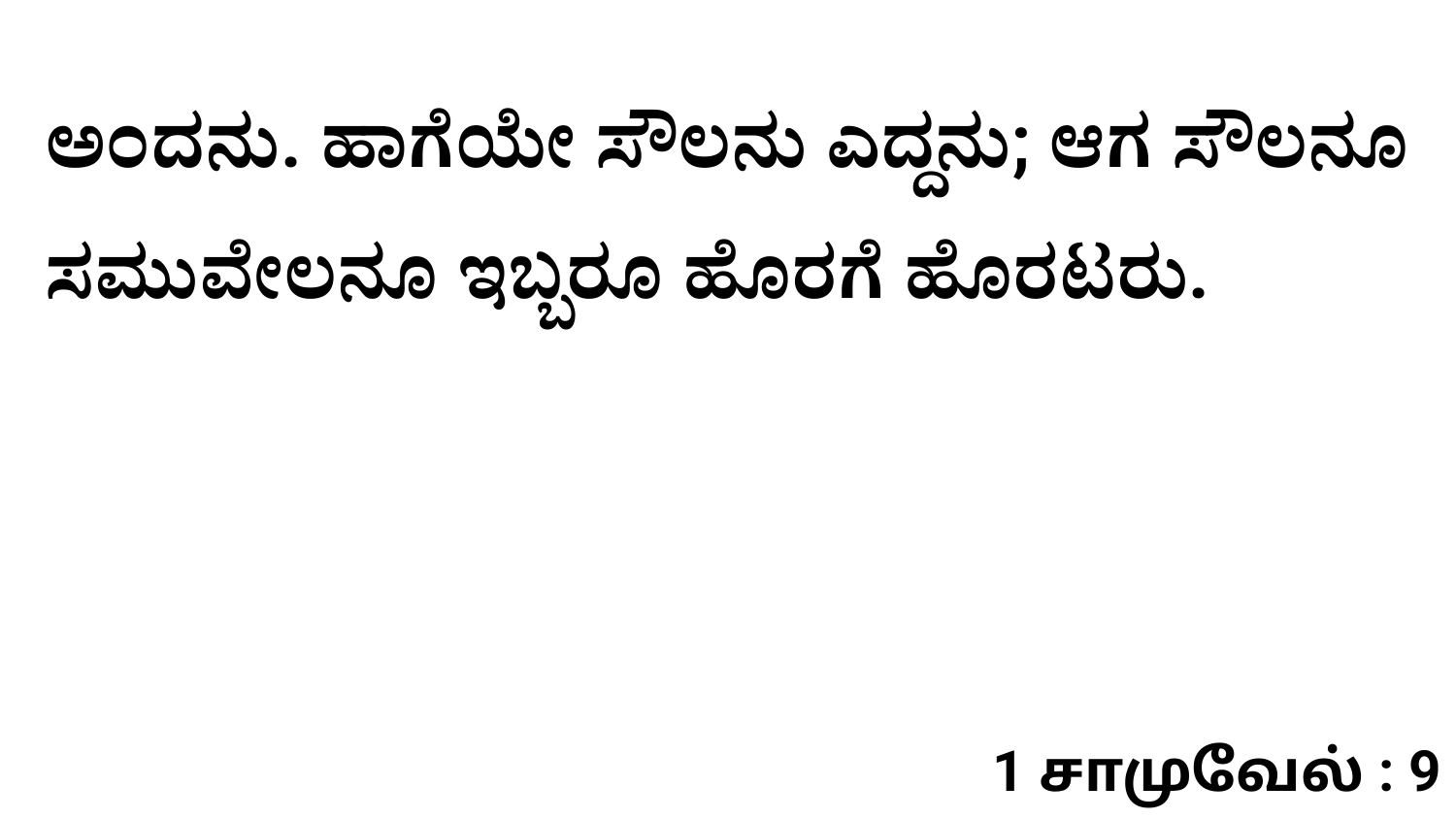

ಅಂದನು. ಹಾಗೆಯೇ ಸೌಲನು ಎದ್ದನು; ಆಗ ಸೌಲನೂ ಸಮುವೇಲನೂ ಇಬ್ಬರೂ ಹೊರಗೆ ಹೊರಟರು.
1 சாமுவேல் : 9